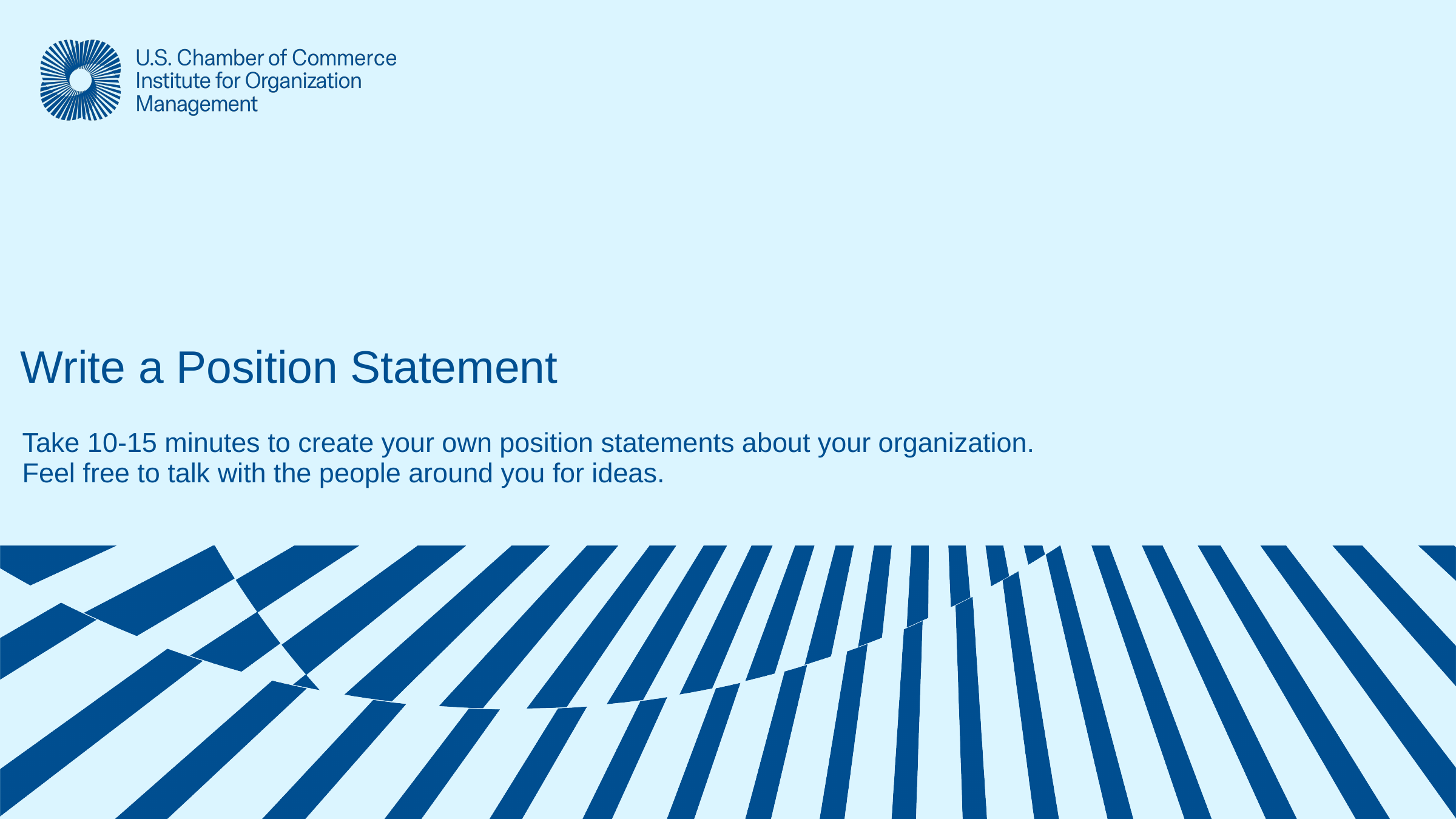

# Write a Position Statement
Take 10-15 minutes to create your own position statements about your organization.
Feel free to talk with the people around you for ideas.